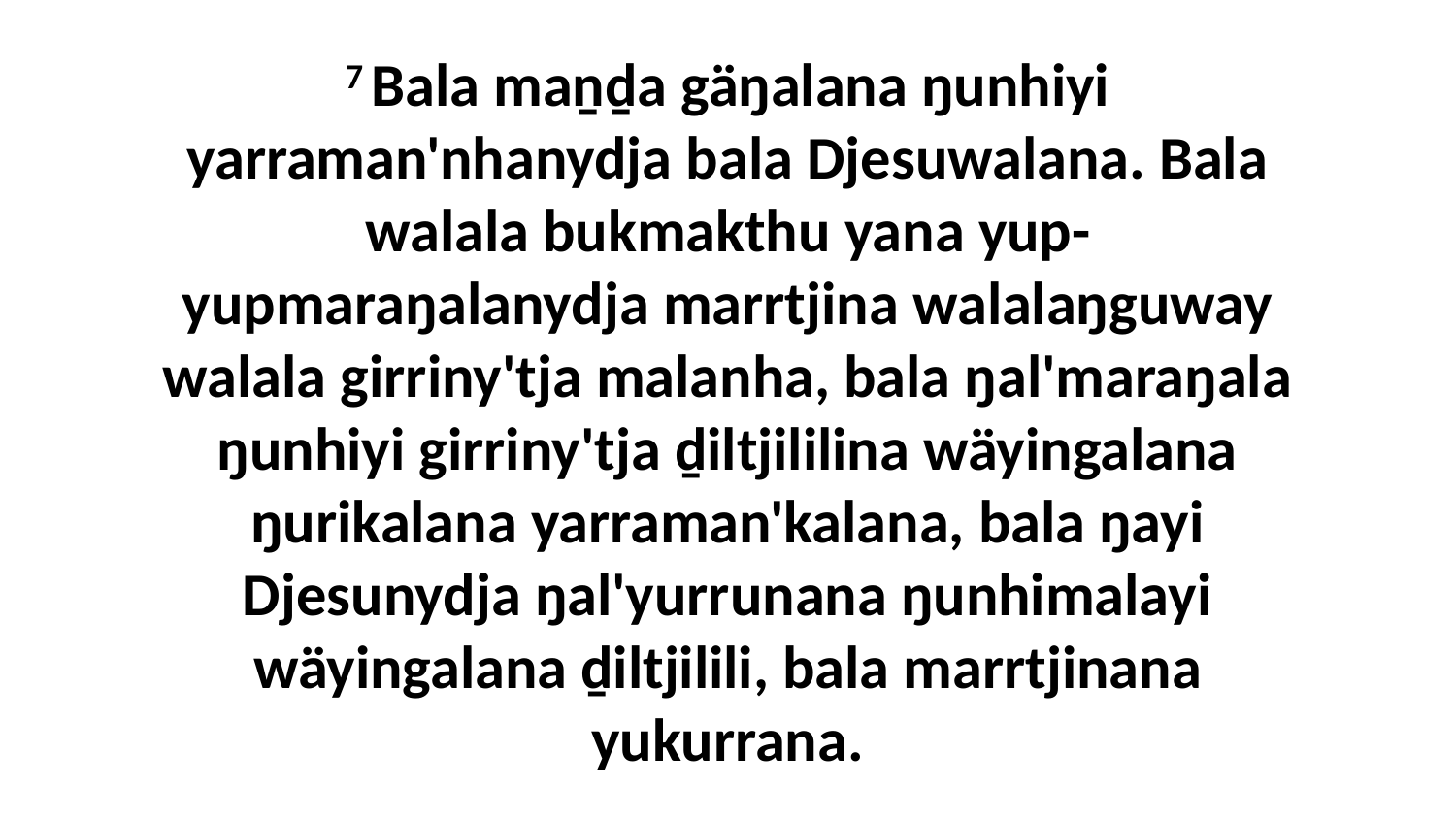

7 Bala maṉḏa gäŋalana ŋunhiyi yarraman'nhanydja bala Djesuwalana. Bala walala bukmakthu yana yup-yupmaraŋalanydja marrtjina walalaŋguway walala girriny'tja malanha, bala ŋal'maraŋala ŋunhiyi girriny'tja ḏiltjililina wäyingalana ŋurikalana yarraman'kalana, bala ŋayi Djesunydja ŋal'yurrunana ŋunhimalayi wäyingalana ḏiltjilili, bala marrtjinana yukurrana.